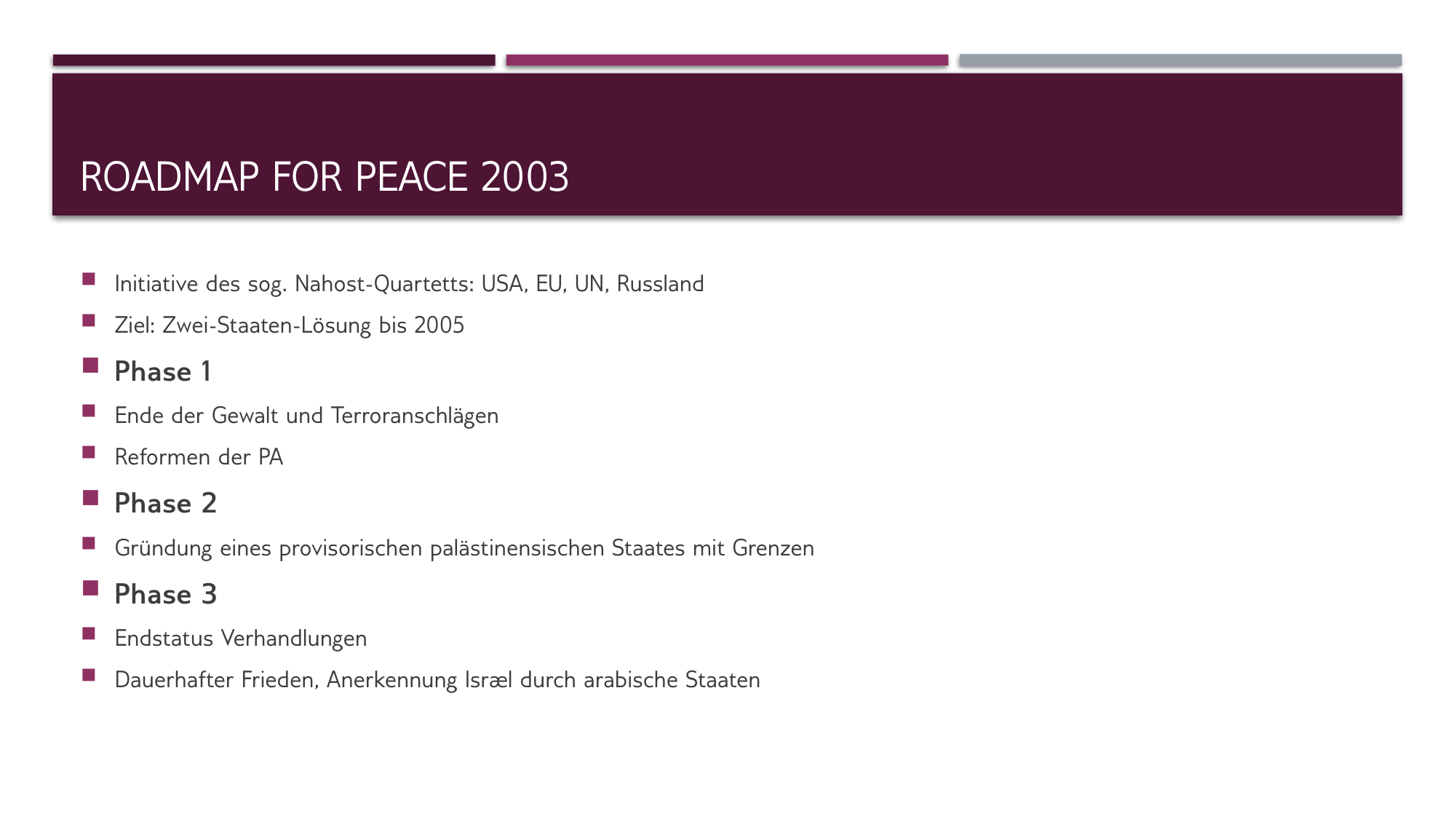

# Roadmap for Peace 2003
Initiative des sog. Nahost-Quartetts: USA, EU, UN, Russland
Ziel: Zwei-Staaten-Lösung bis 2005
Phase 1
Ende der Gewalt und Terroranschlägen
Reformen der PA
Phase 2
Gründung eines provisorischen palästinensischen Staates mit Grenzen
Phase 3
Endstatus Verhandlungen
Dauerhafter Frieden, Anerkennung Israel durch arabische Staaten